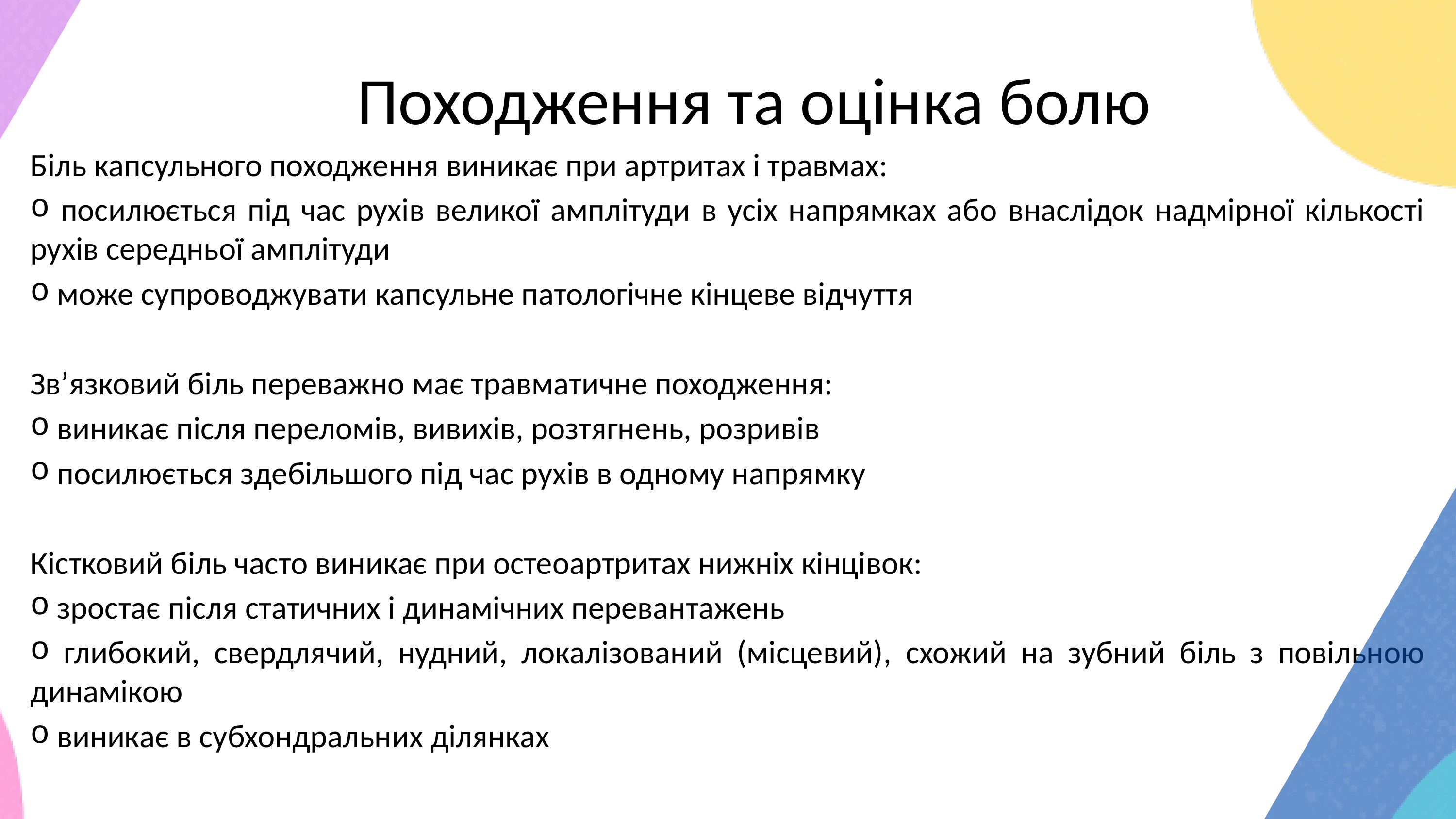

Походження та оцінка болю
Біль капсульного походження виникає при артритах і травмах:
 посилюється під час рухів великої амплітуди в усіх напрямках або внаслідок надмірної кількості рухів середньої амплітуди
 може супроводжувати капсульне патологічне кінцеве відчуття

Зв’язковий біль переважно має травматичне походження:
 виникає після переломів, вивихів, розтягнень, розривів
 посилюється здебільшого під час рухів в одному напрямку

Кістковий біль часто виникає при остеоартритах нижніх кінцівок:
 зростає після статичних і динамічних перевантажень
 глибокий, свердлячий, нудний, локалізований (місцевий), схожий на зубний біль з повільною динамікою
 виникає в субхондральних ділянках